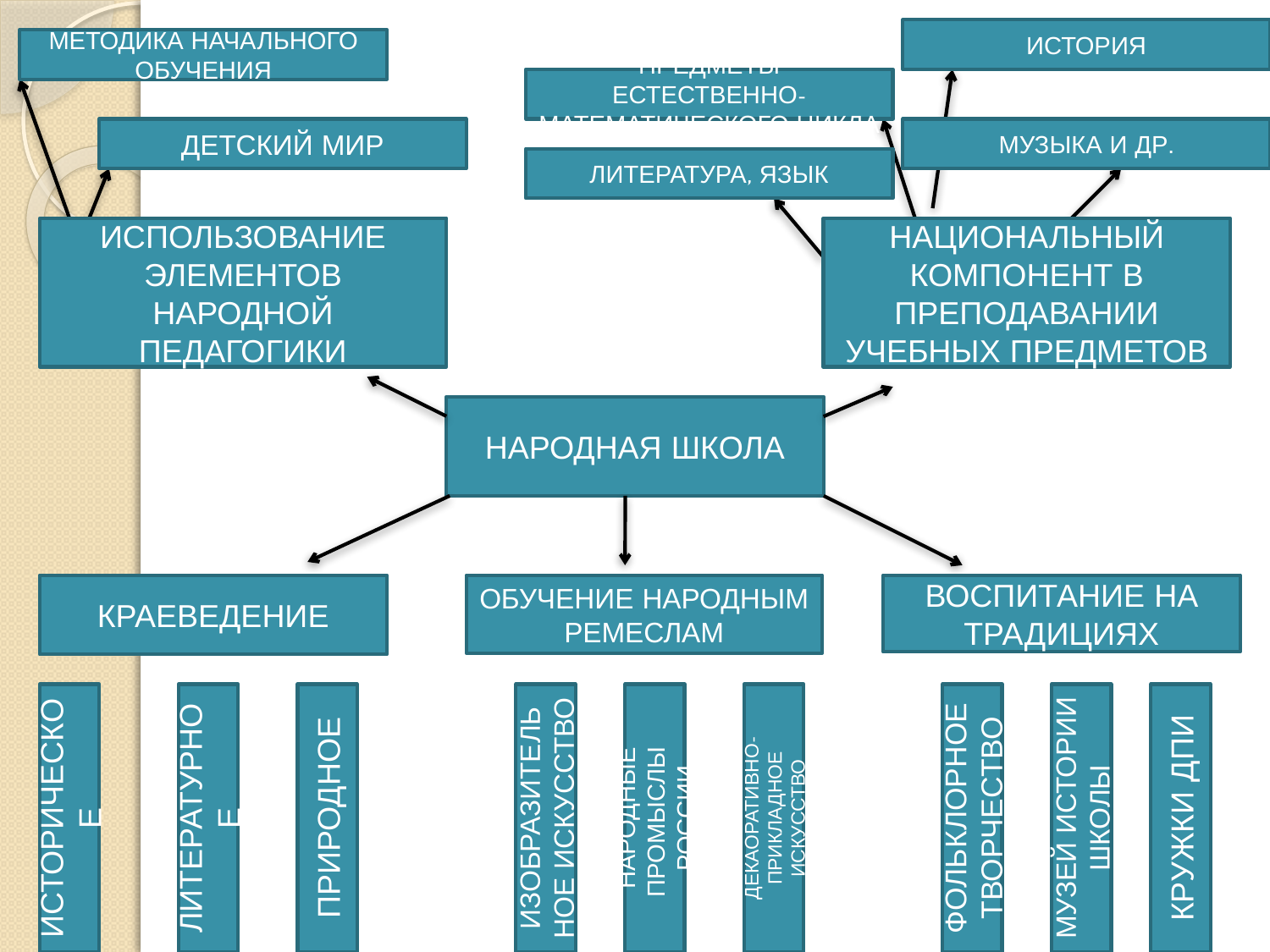

ИСТОРИЯ
МЕТОДИКА НАЧАЛЬНОГО ОБУЧЕНИЯ
ПРЕДМЕТЫ ЕСТЕСТВЕННО-МАТЕМАТИЧЕСКОГО ЦИКЛА
ДЕТСКИЙ МИР
МУЗЫКА И ДР.
ЛИТЕРАТУРА, ЯЗЫК
ИСПОЛЬЗОВАНИЕ ЭЛЕМЕНТОВ НАРОДНОЙ ПЕДАГОГИКИ
НАЦИОНАЛЬНЫЙ КОМПОНЕНТ В ПРЕПОДАВАНИИ УЧЕБНЫХ ПРЕДМЕТОВ
НАРОДНАЯ ШКОЛА
КРАЕВЕДЕНИЕ
ОБУЧЕНИЕ НАРОДНЫМ РЕМЕСЛАМ
ВОСПИТАНИЕ НА ТРАДИЦИЯХ
ИСТОРИЧЕСКОЕ
ЛИТЕРАТУРНОЕ
ПРИРОДНОЕ
ИЗОБРАЗИТЕЛЬНОЕ ИСКУССТВО
НАРОДНЫЕ ПРОМЫСЛЫ  РОССИИ
ДЕКАОРАТИВНО-ПРИКЛАДНОЕ ИСКУССТВО
ФОЛЬКЛОРНОЕ ТВОРЧЕСТВО
МУЗЕЙ ИСТОРИИ ШКОЛЫ
КРУЖКИ ДПИ